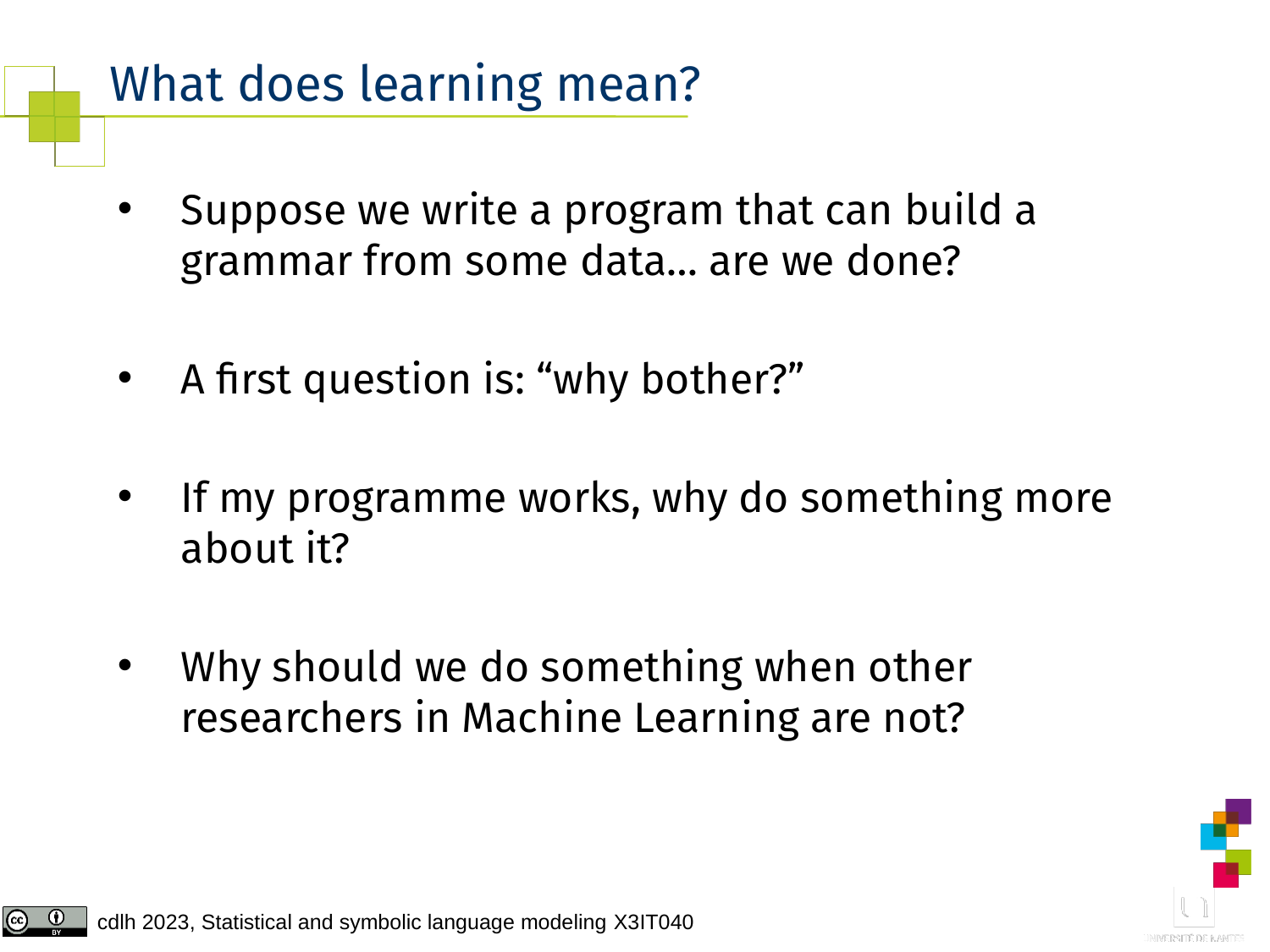

# What does learning mean?
Suppose we write a program that can build a grammar from some data… are we done?

A first question is: “why bother?”

If my programme works, why do something more about it?

Why should we do something when other researchers in Machine Learning are not?
26